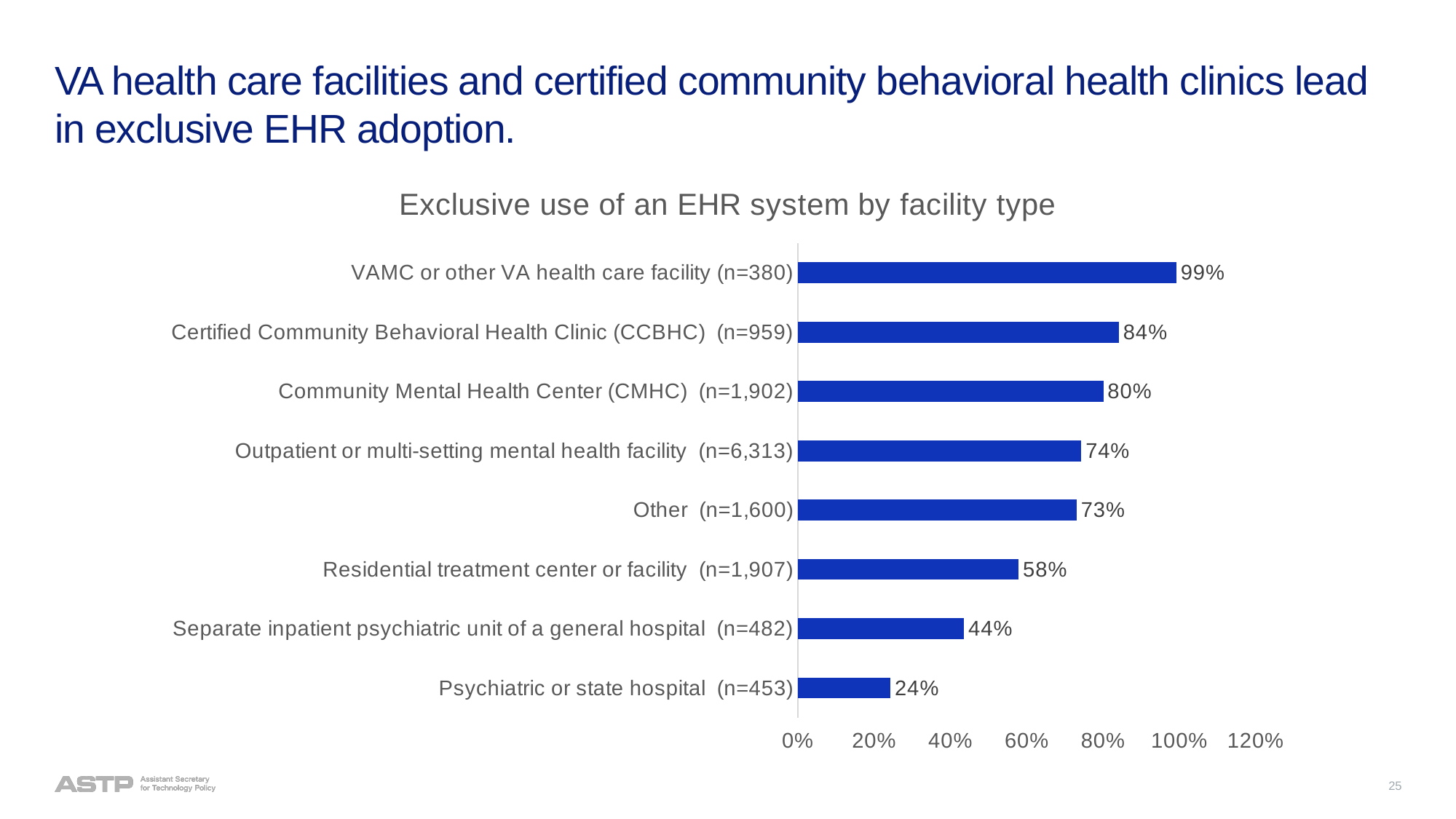

# VA health care facilities and certified community behavioral health clinics lead in exclusive EHR adoption.

### Chart: Exclusive use of an EHR system by facility type

| Category |  |
|---|---|
| VAMC or other VA health care facility (n=380) | 0.9921 |
| Certified Community Behavioral Health Clinic (CCBHC)  (n=959) | 0.8415 |
| Community Mental Health Center (CMHC)  (n=1,902) | 0.8007 |
| Outpatient or multi-setting mental health facility  (n=6,313) | 0.7428 |
| Other  (n=1,600) | 0.7306 |
| Residential treatment center or facility  (n=1,907) | 0.5789 |
| Separate inpatient psychiatric unit of a general hospital  (n=482) | 0.4357 |
| Psychiatric or state hospital  (n=453) | 0.2428 |